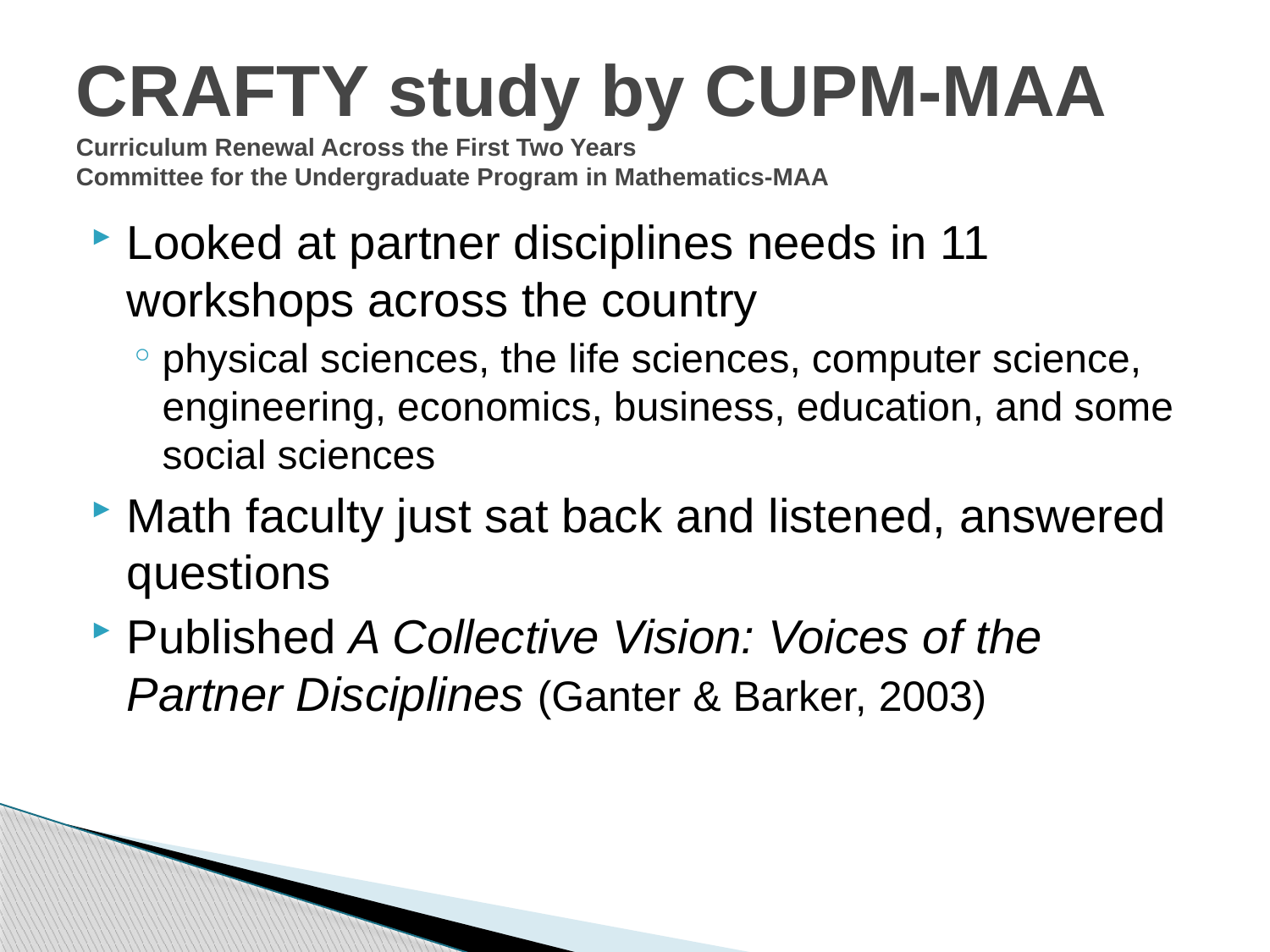

# CRAFTY study by CUPM-MAA Curriculum Renewal Across the First Two Years Committee for the Undergraduate Program in Mathematics-MAA
Looked at partner disciplines needs in 11 workshops across the country
physical sciences, the life sciences, computer science, engineering, economics, business, education, and some social sciences
Math faculty just sat back and listened, answered questions
Published A Collective Vision: Voices of the Partner Disciplines (Ganter & Barker, 2003)